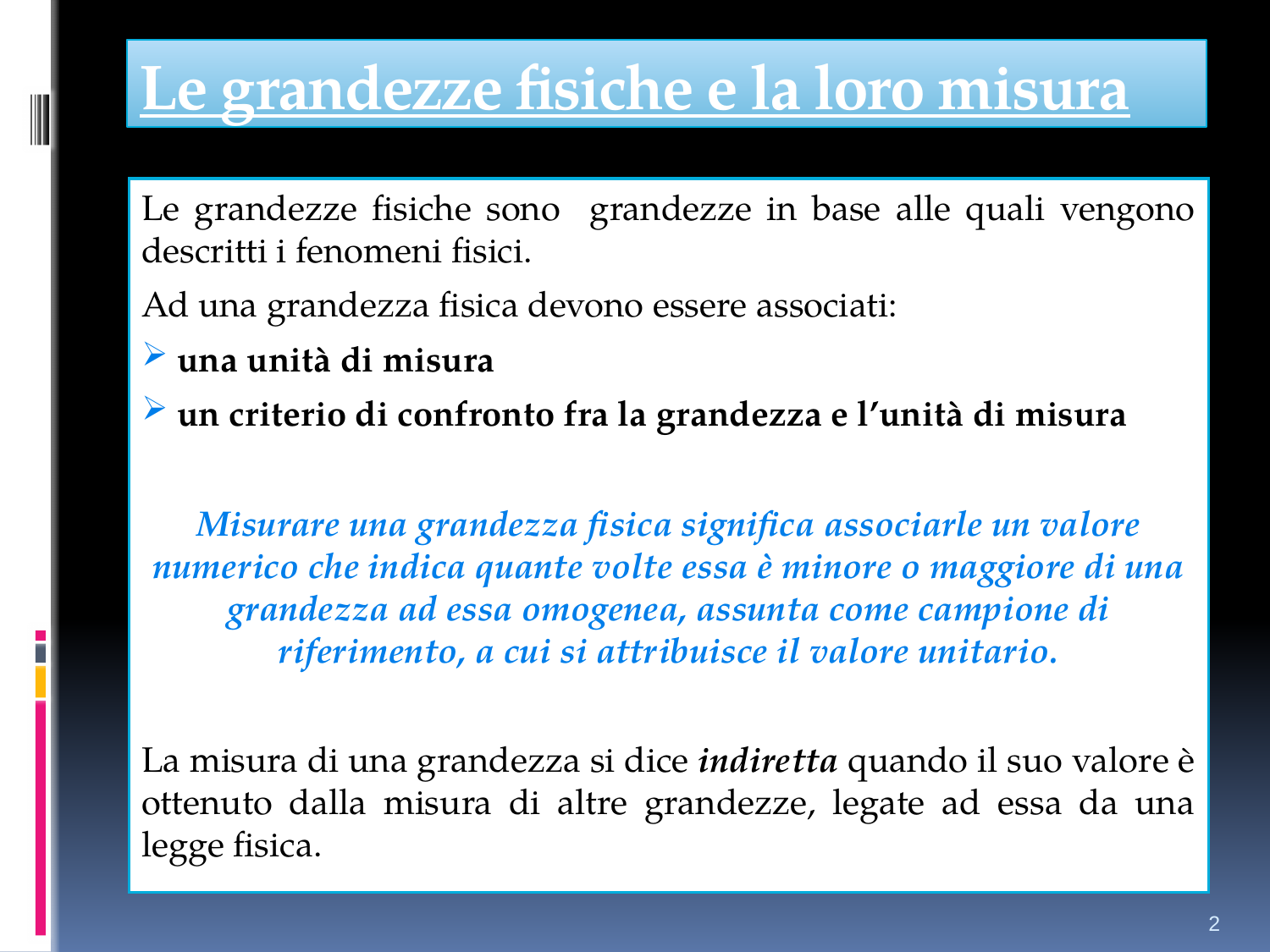

# Le grandezze fisiche e la loro misura
Le grandezze fisiche sono  grandezze in base alle quali vengono descritti i fenomeni fisici.
Ad una grandezza fisica devono essere associati:
 una unità di misura
 un criterio di confronto fra la grandezza e l’unità di misura

Misurare una grandezza fisica significa associarle un valore numerico che indica quante volte essa è minore o maggiore di una grandezza ad essa omogenea, assunta come campione di riferimento, a cui si attribuisce il valore unitario.

La misura di una grandezza si dice indiretta quando il suo valore è ottenuto dalla misura di altre grandezze, legate ad essa da una legge fisica.

2